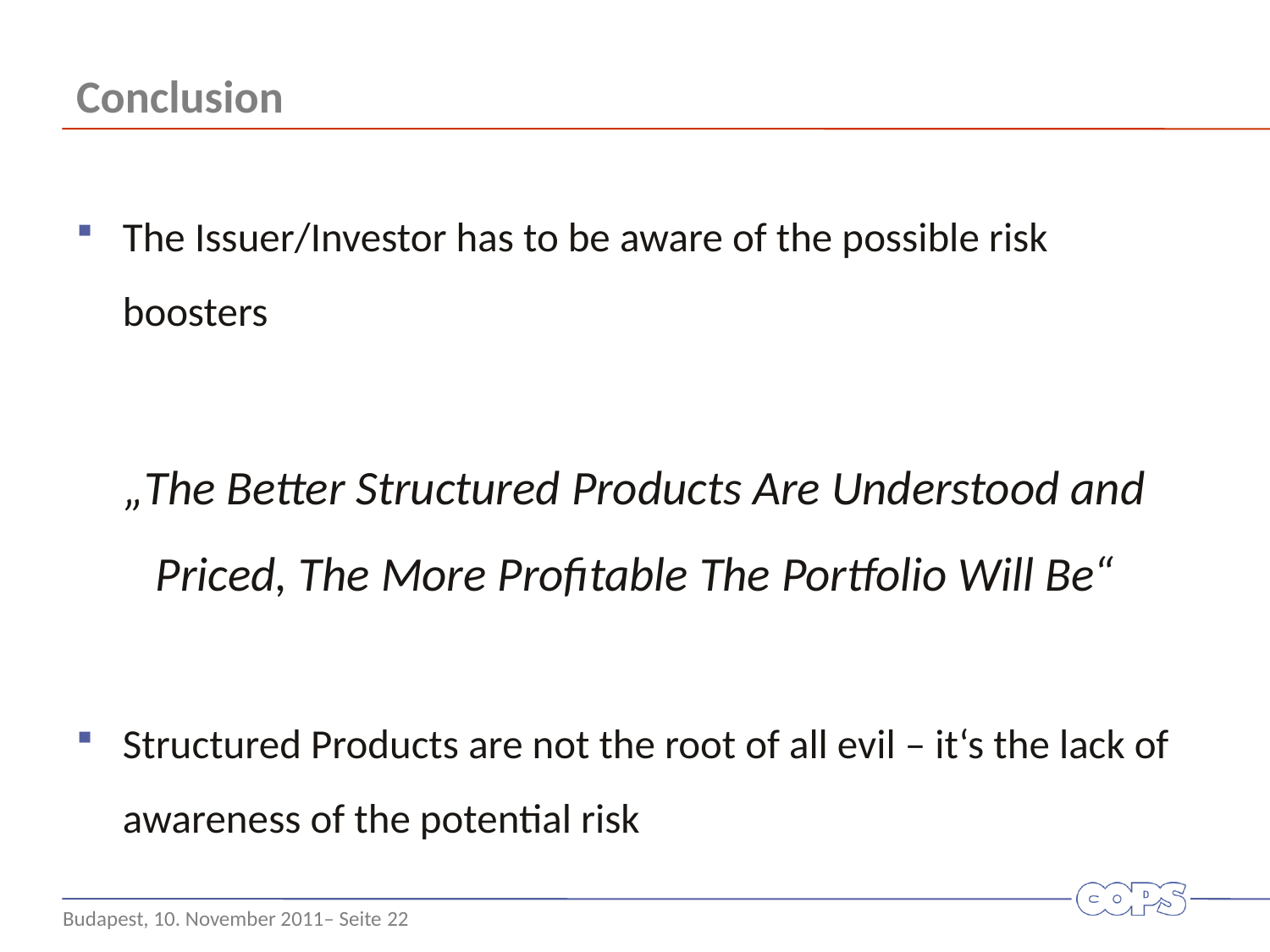

# Conclusion
The Issuer/Investor has to be aware of the possible risk boosters

„The Better Structured Products Are Understood and Priced, The More Profitable The Portfolio Will Be“

Structured Products are not the root of all evil – it‘s the lack of awareness of the potential risk